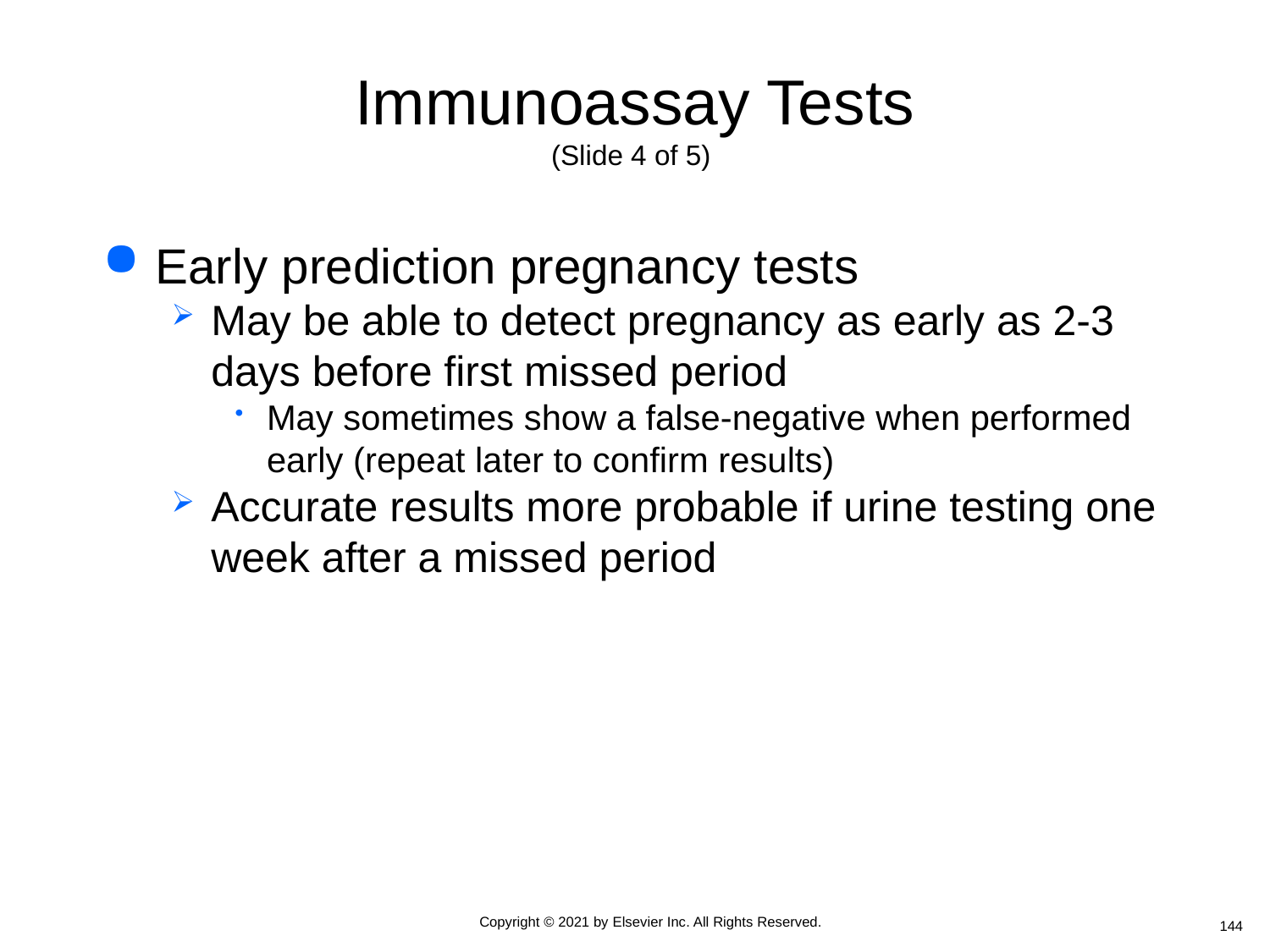

# Immunoassay Tests (Slide 4 of 5)
Early prediction pregnancy tests
May be able to detect pregnancy as early as 2-3 days before first missed period
May sometimes show a false-negative when performed early (repeat later to confirm results)
Accurate results more probable if urine testing one week after a missed period
144